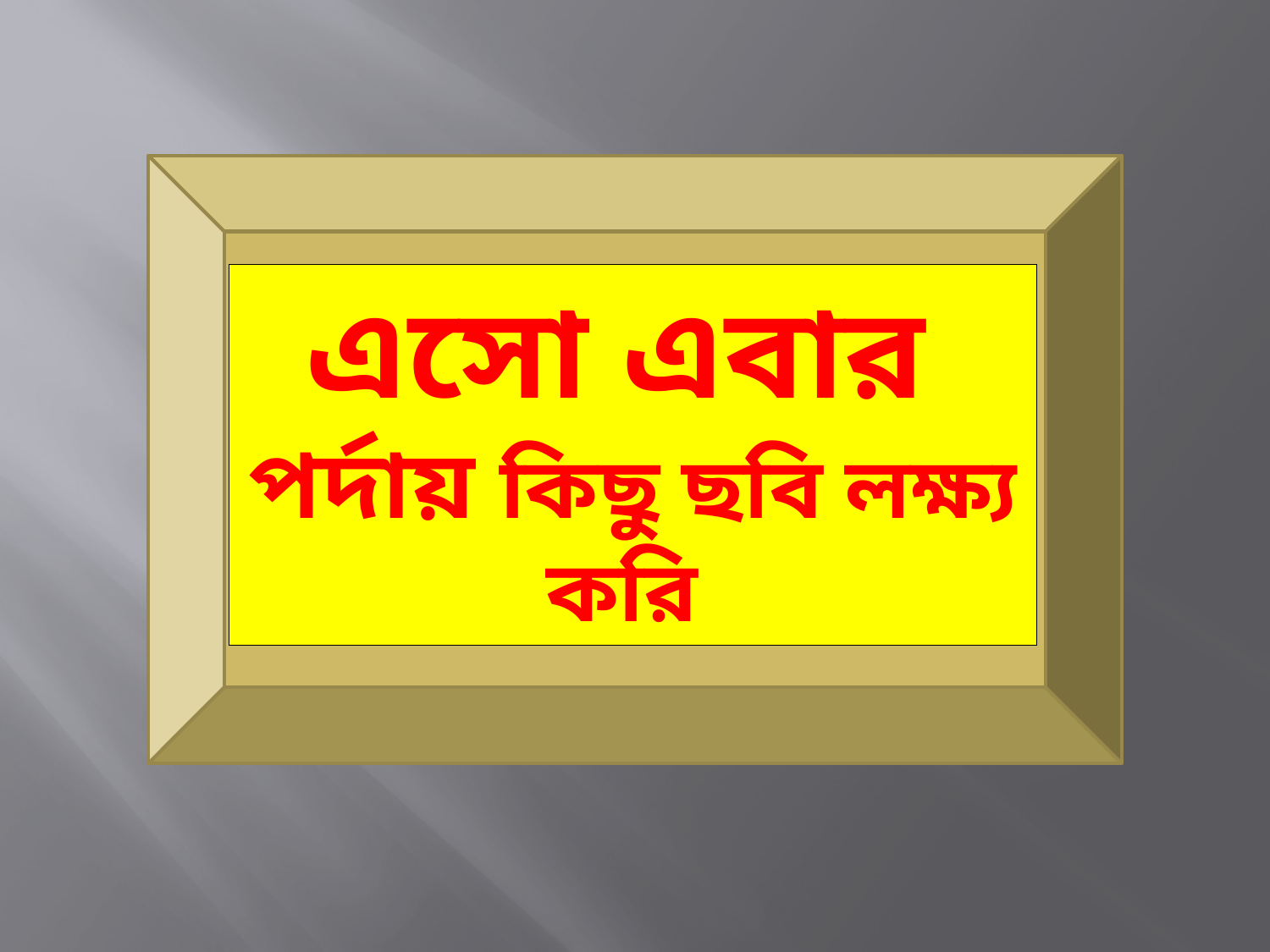

এসো এবার
পর্দায় কিছু ছবি লক্ষ্য করি